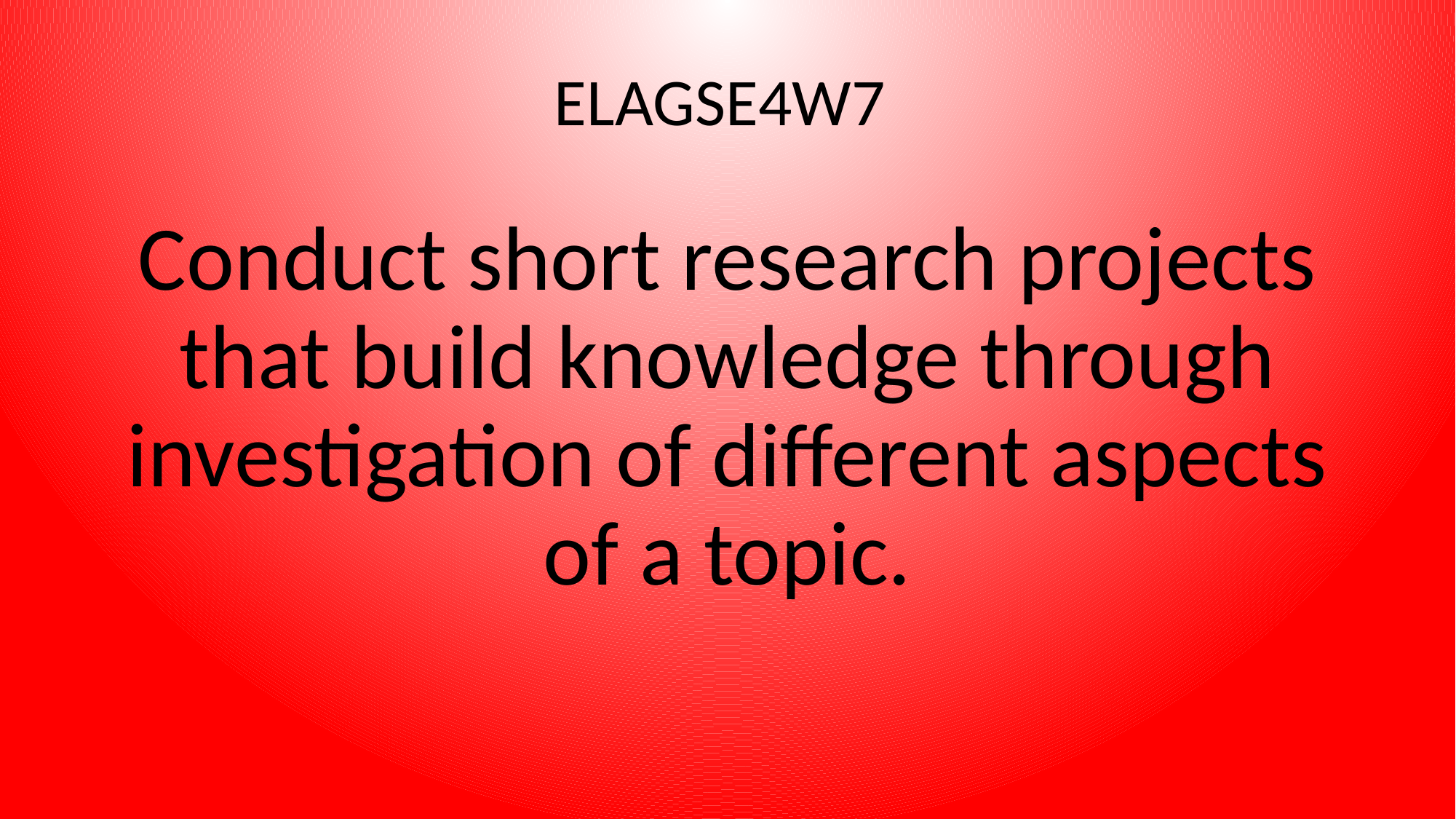

# ELAGSE4W7
Conduct short research projects that build knowledge through investigation of different aspects of a topic.